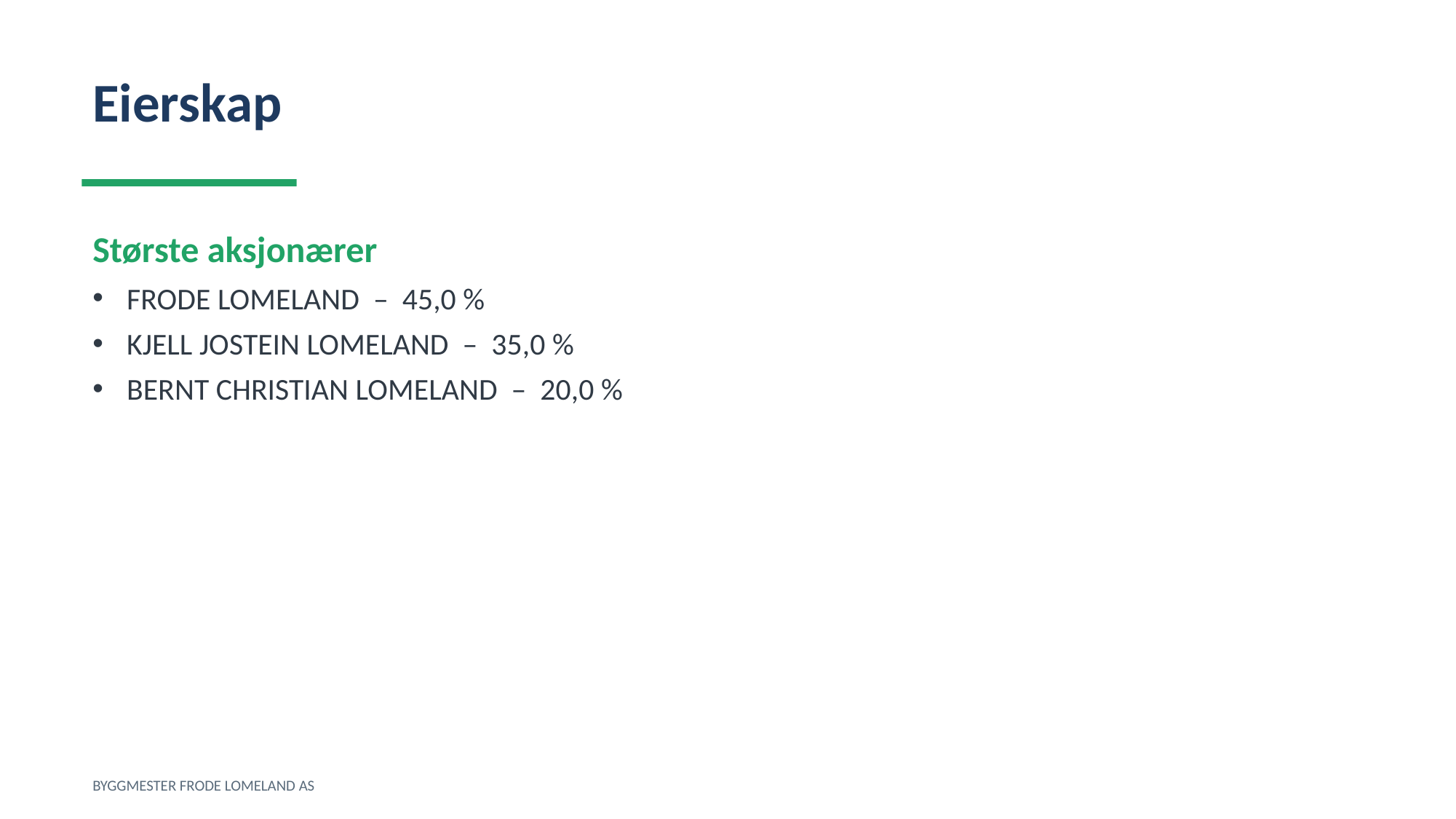

Eierskap

Største aksjonærer
FRODE LOMELAND  –  45,0 %
KJELL JOSTEIN LOMELAND  –  35,0 %
BERNT CHRISTIAN LOMELAND  –  20,0 %
BYGGMESTER FRODE LOMELAND AS